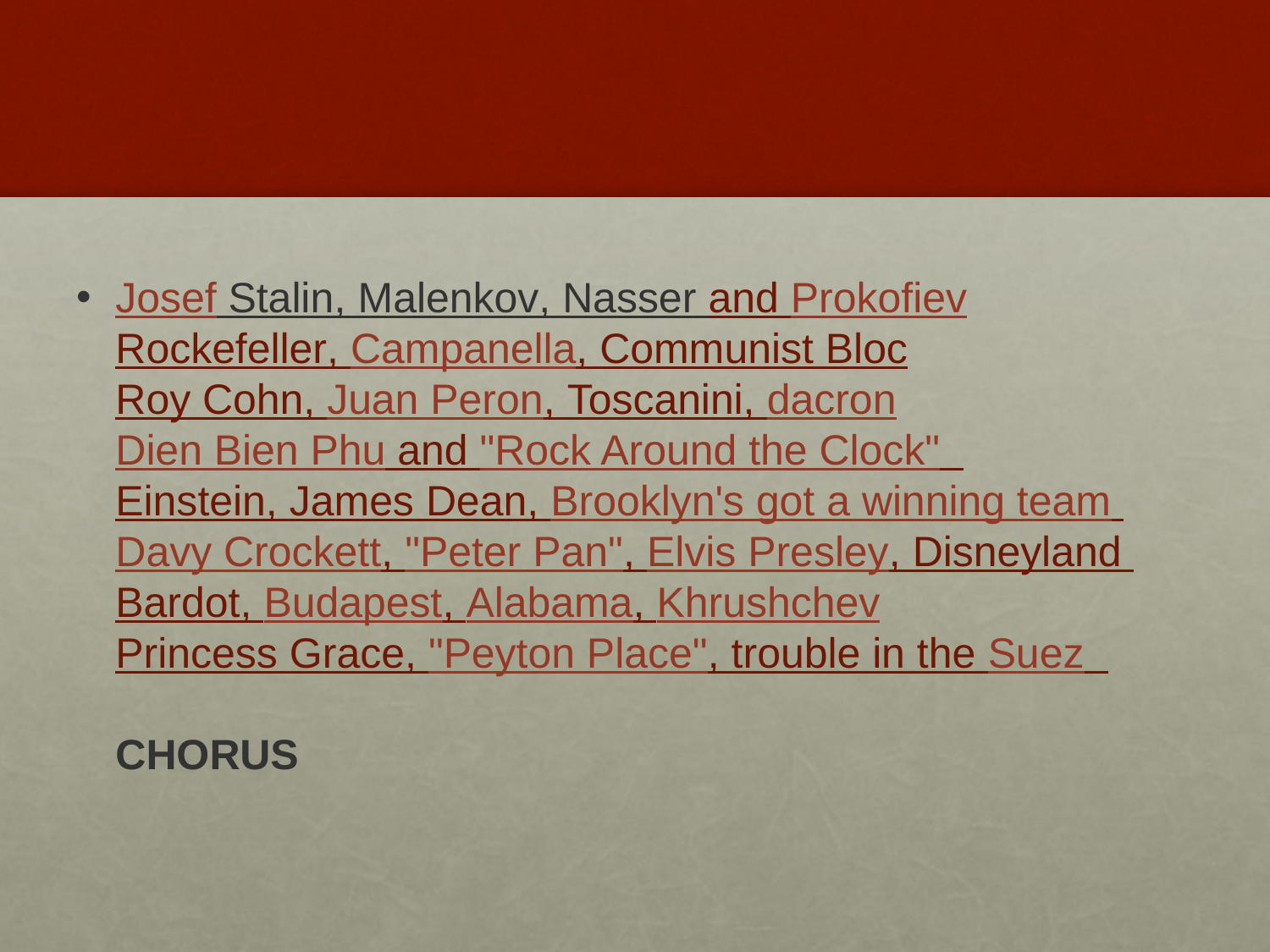

#
Josef Stalin, Malenkov, Nasser and Prokofiev
Rockefeller, Campanella, Communist Bloc
Roy Cohn, Juan Peron, Toscanini, dacron
Dien Bien Phu and "Rock Around the Clock" 
Einstein, James Dean, Brooklyn's got a winning team
Davy Crockett, "Peter Pan", Elvis Presley, Disneyland
Bardot, Budapest, Alabama, Khrushchev
Princess Grace, "Peyton Place", trouble in the Suez 
CHORUS